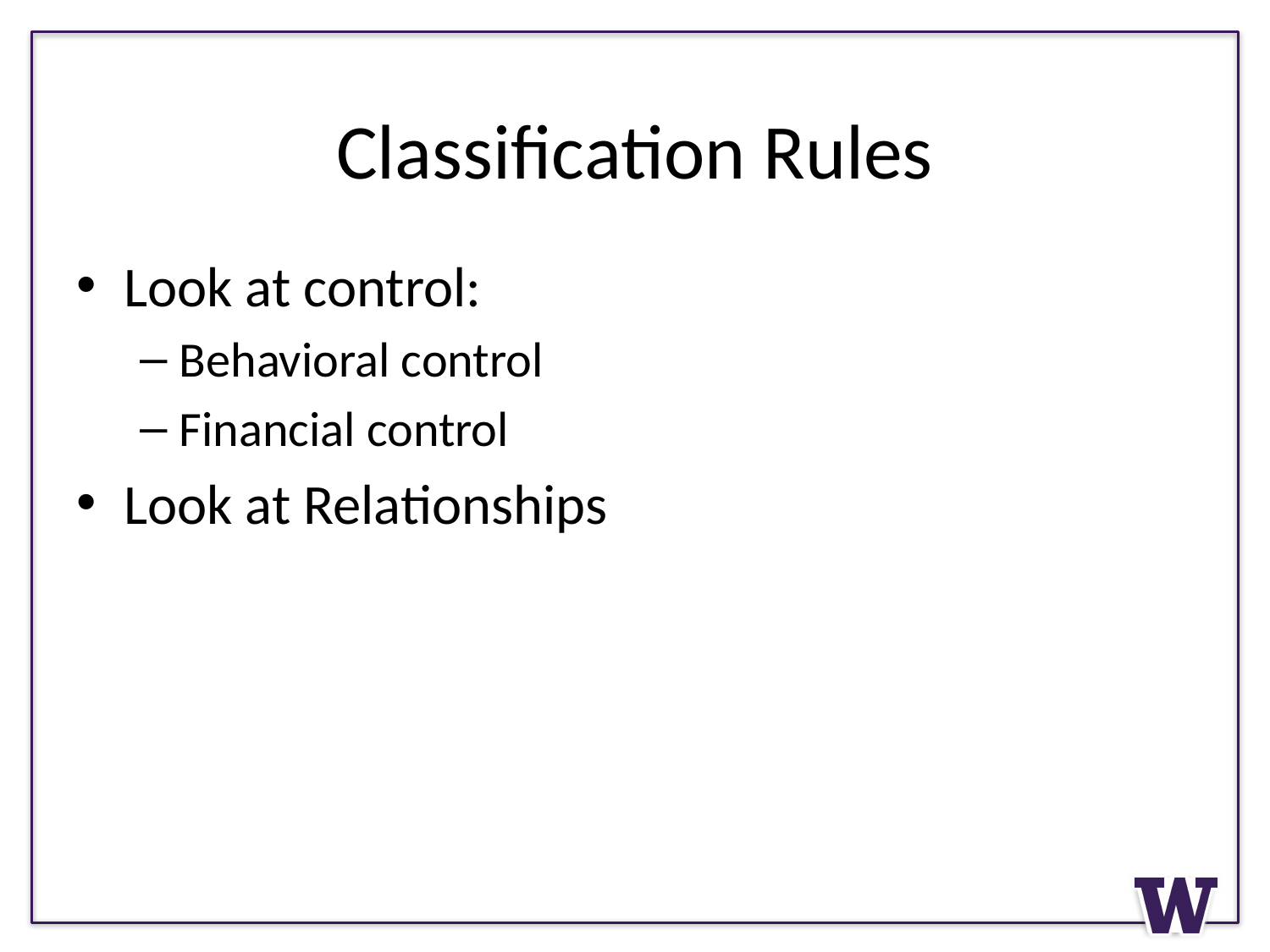

# Classification Rules

Look at control:
Behavioral control
Financial control
Look at Relationships